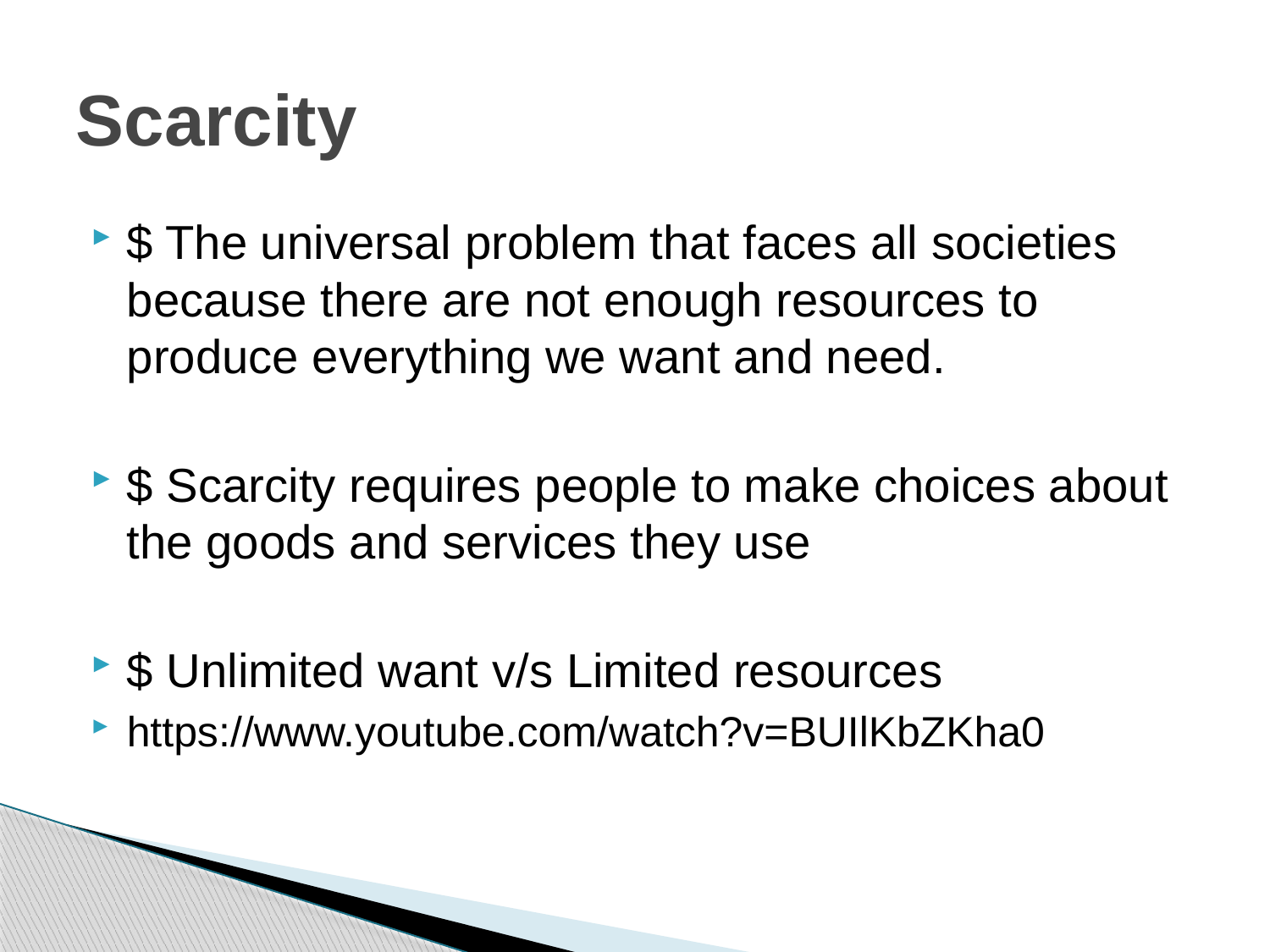

# Scarcity
$ The universal problem that faces all societies because there are not enough resources to produce everything we want and need.

$ Scarcity requires people to make choices about the goods and services they use

$ Unlimited want v/s Limited resources
https://www.youtube.com/watch?v=BUIlKbZKha0